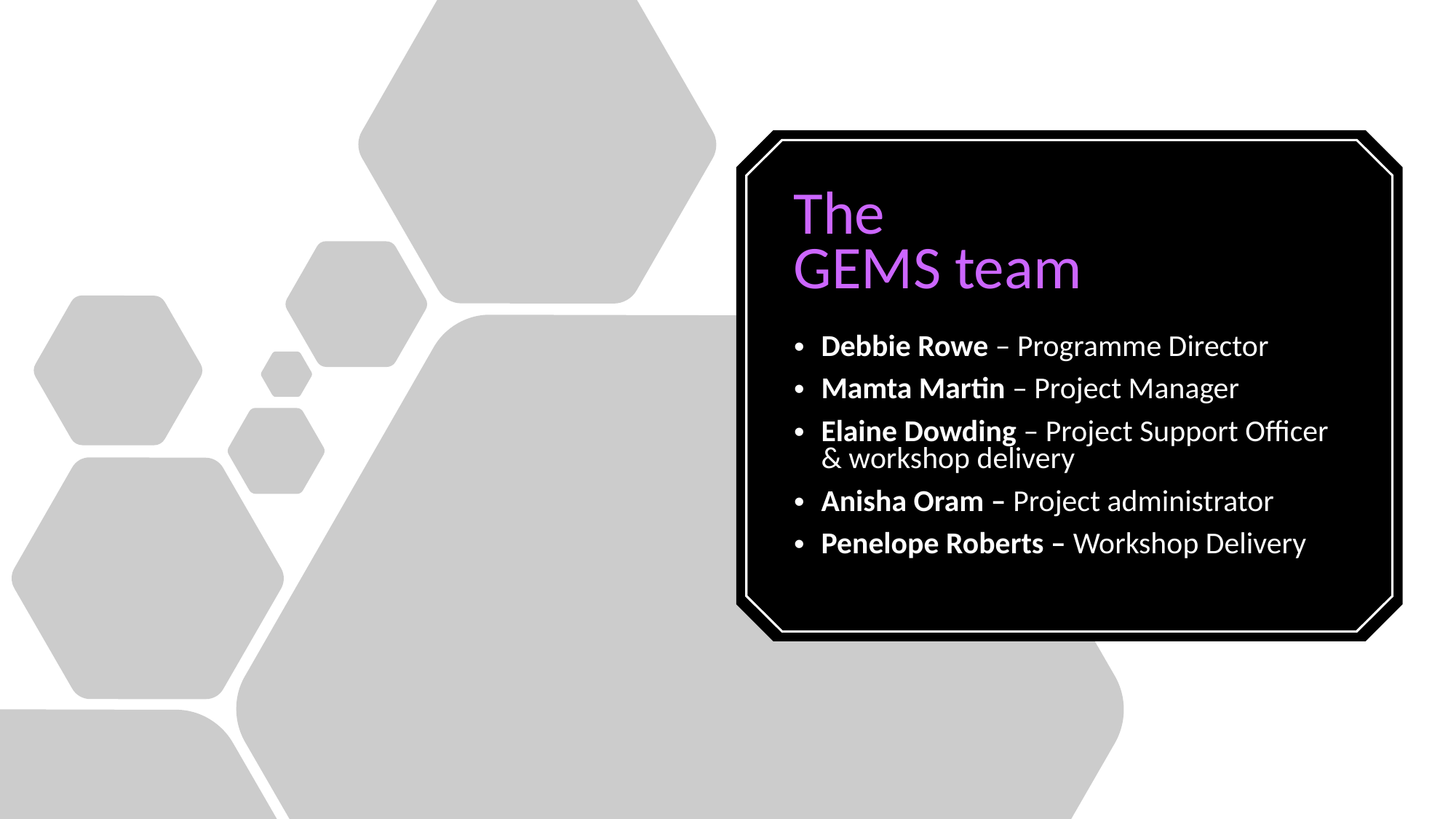

# The GEMS team
Debbie Rowe – Programme Director
Mamta Martin – Project Manager
Elaine Dowding – Project Support Officer & workshop delivery
Anisha Oram – Project administrator
Penelope Roberts – Workshop Delivery